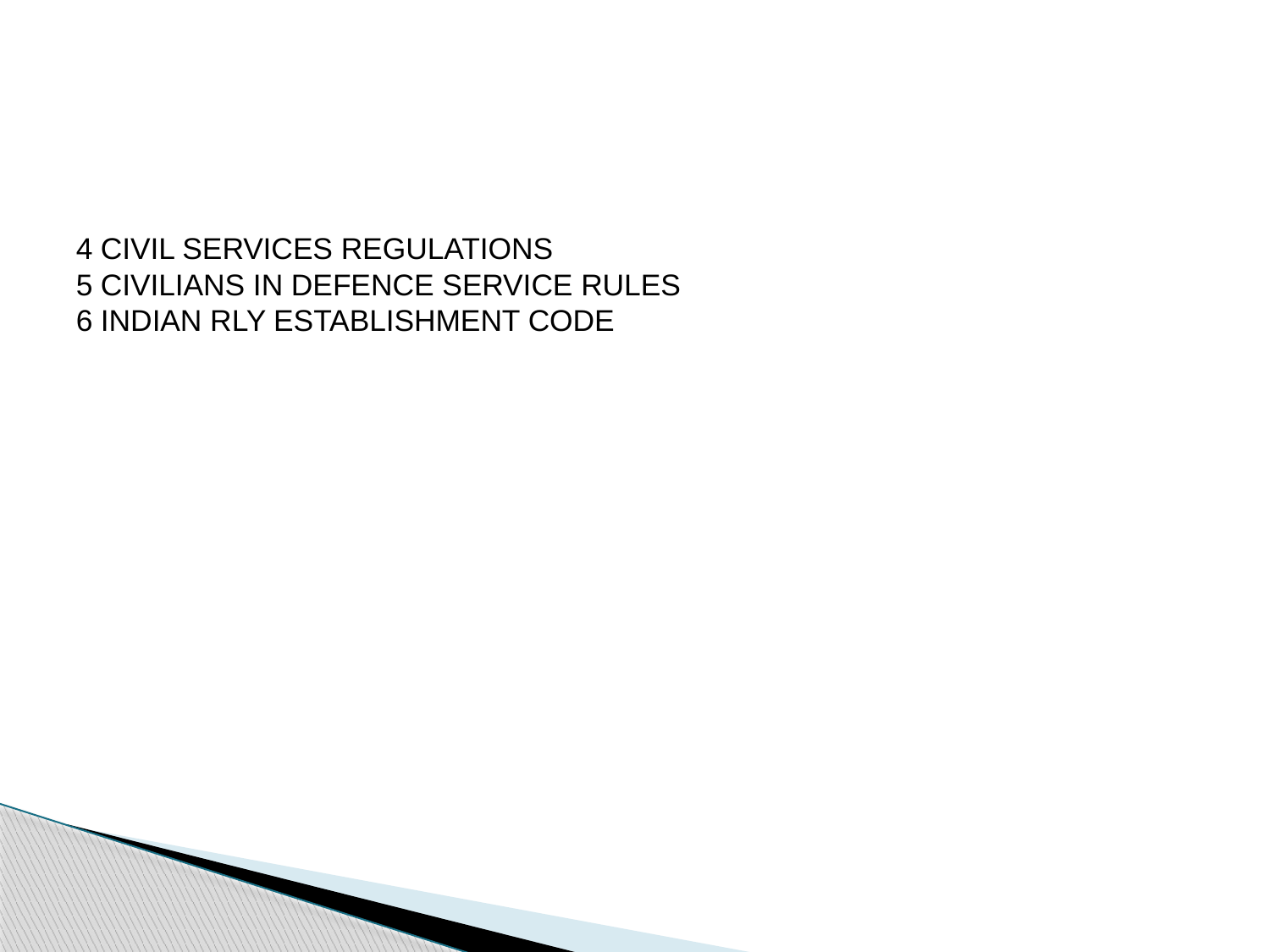

# 4 CIVIL SERVICES REGULATIONS 5 CIVILIANS IN DEFENCE SERVICE RULES 6 INDIAN RLY ESTABLISHMENT CODE